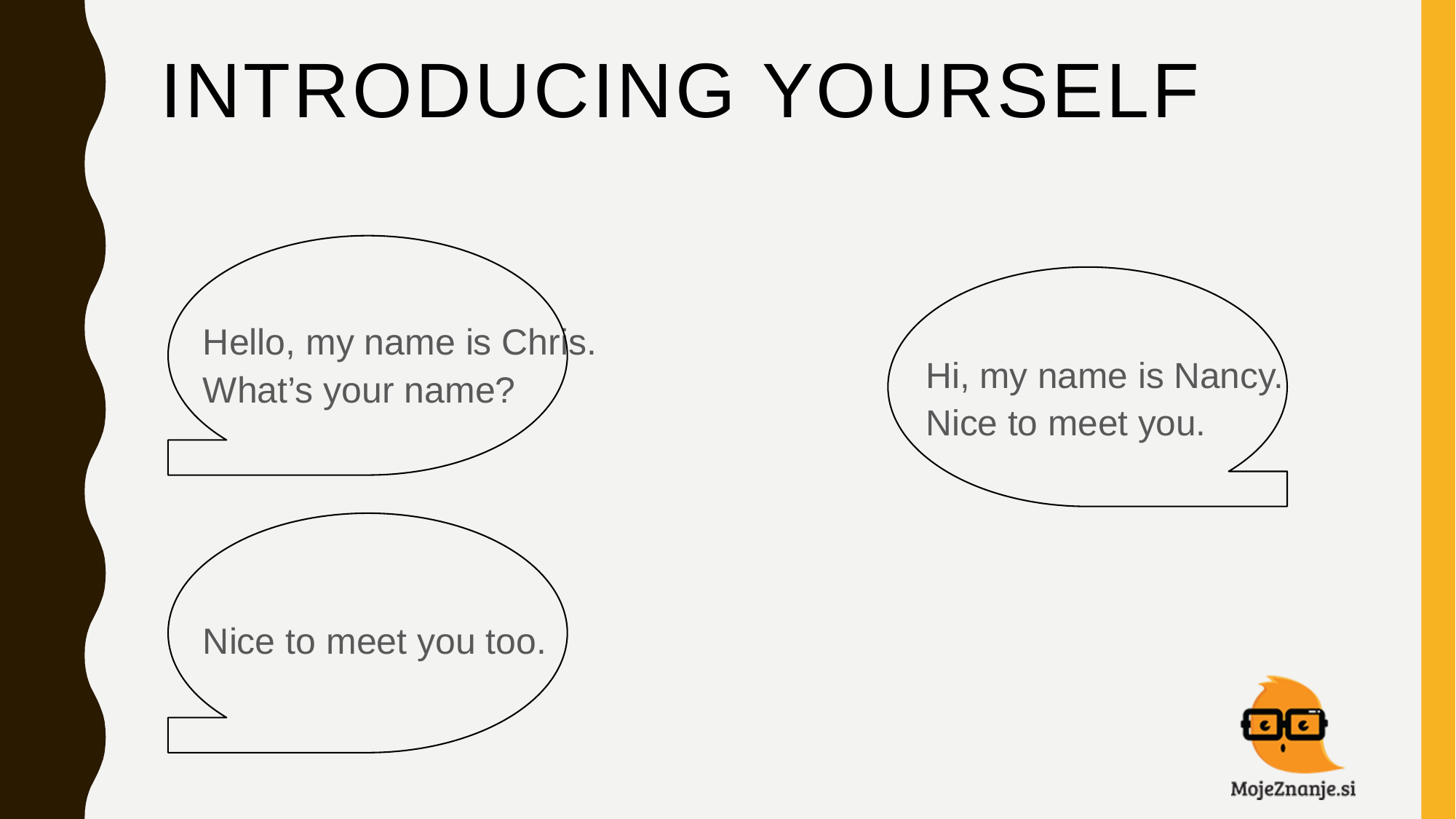

# INTRODUCING YOURSELF

Hello, my name is Chris.
What’s your name?

Hi, my name is Nancy.
Nice to meet you.

Nice to meet you too.